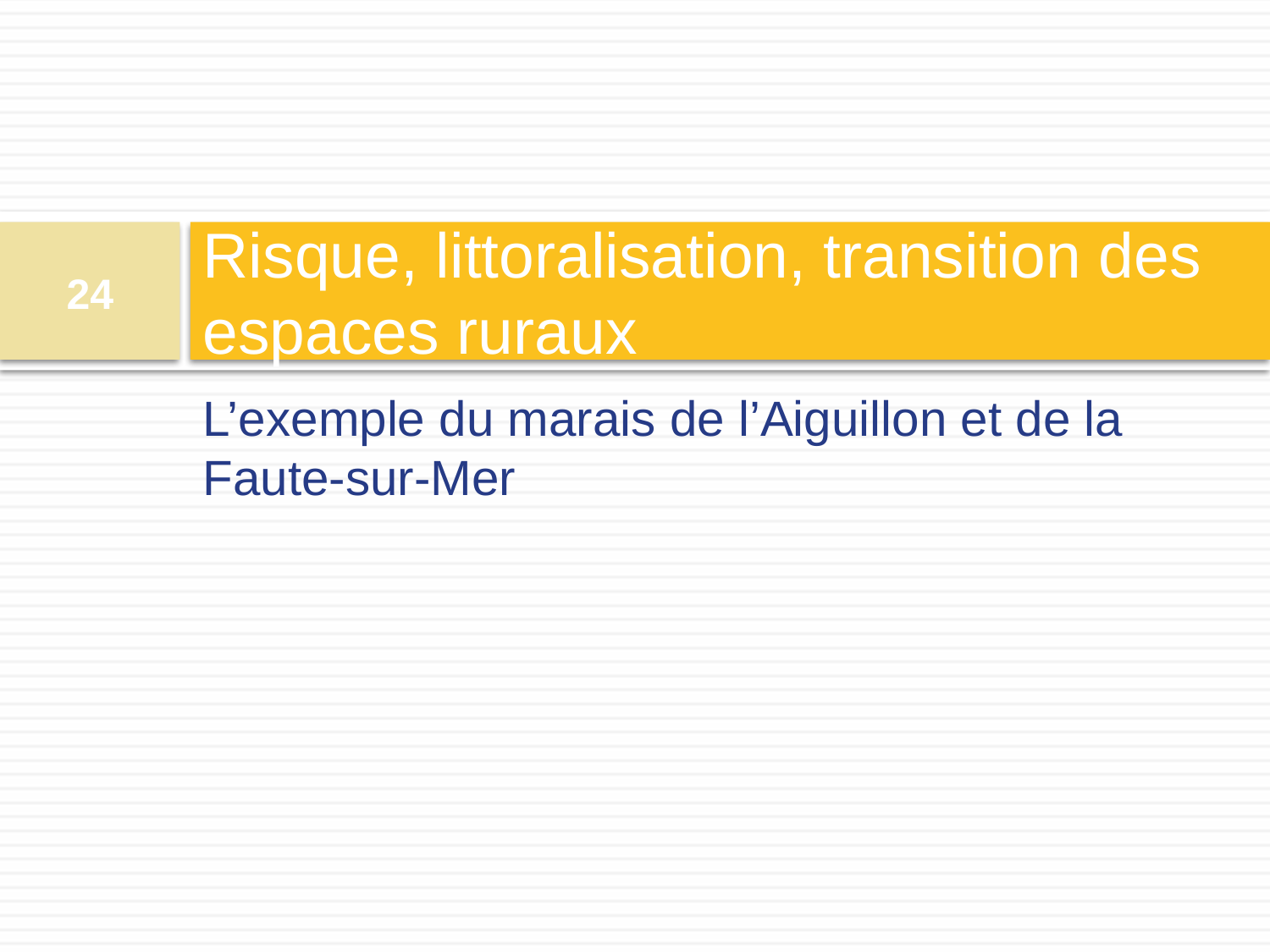

# Risque, littoralisation, transition des espaces ruraux
24
L’exemple du marais de l’Aiguillon et de la Faute-sur-Mer